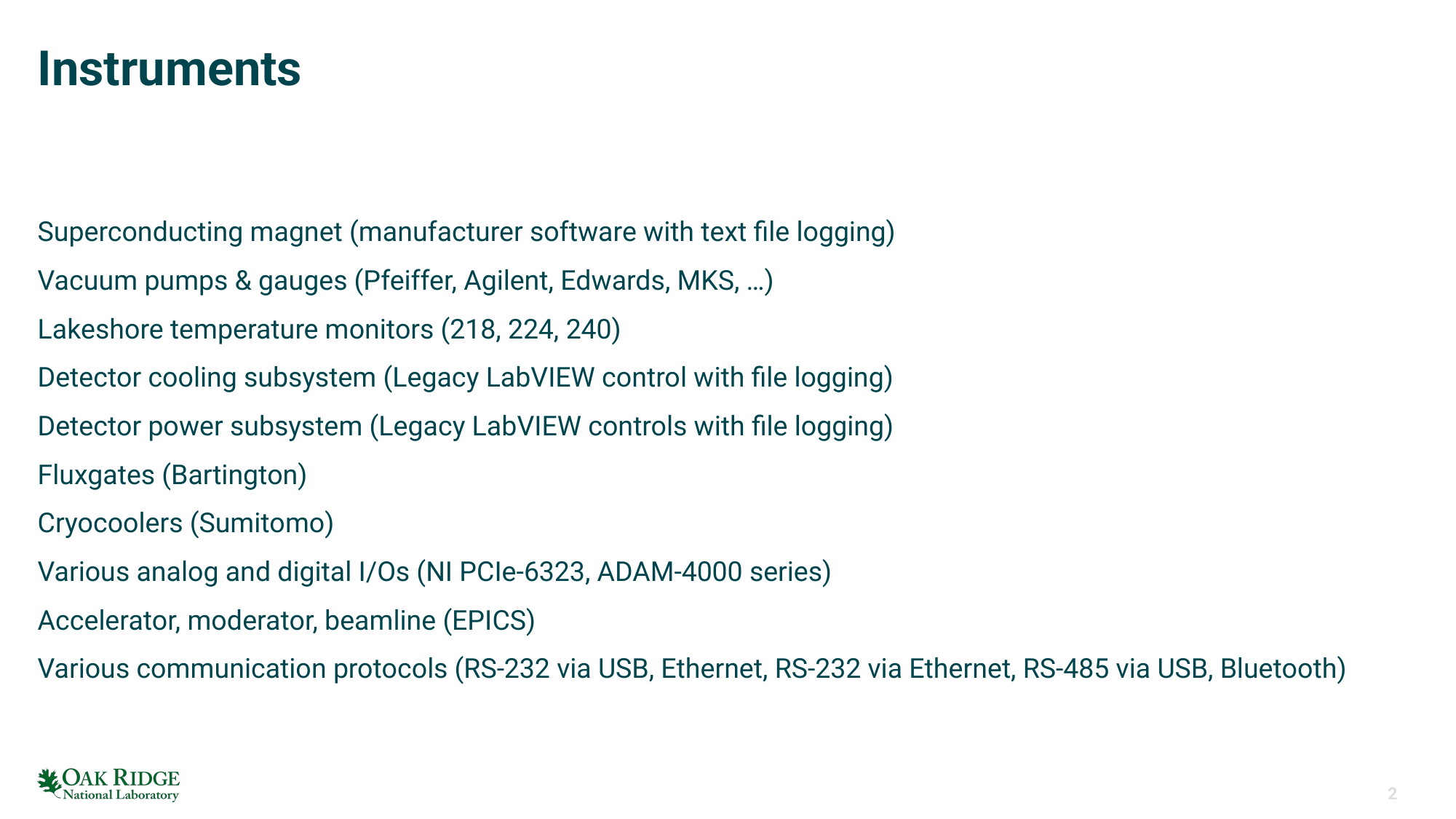

# Instruments
Superconducting magnet (manufacturer software with text file logging)
Vacuum pumps & gauges (Pfeiffer, Agilent, Edwards, MKS, …)
Lakeshore temperature monitors (218, 224, 240)
Detector cooling subsystem (Legacy LabVIEW control with file logging)
Detector power subsystem (Legacy LabVIEW controls with file logging)
Fluxgates (Bartington)
Cryocoolers (Sumitomo)
Various analog and digital I/Os (NI PCIe-6323, ADAM-4000 series)
Accelerator, moderator, beamline (EPICS)
Various communication protocols (RS-232 via USB, Ethernet, RS-232 via Ethernet, RS-485 via USB, Bluetooth)